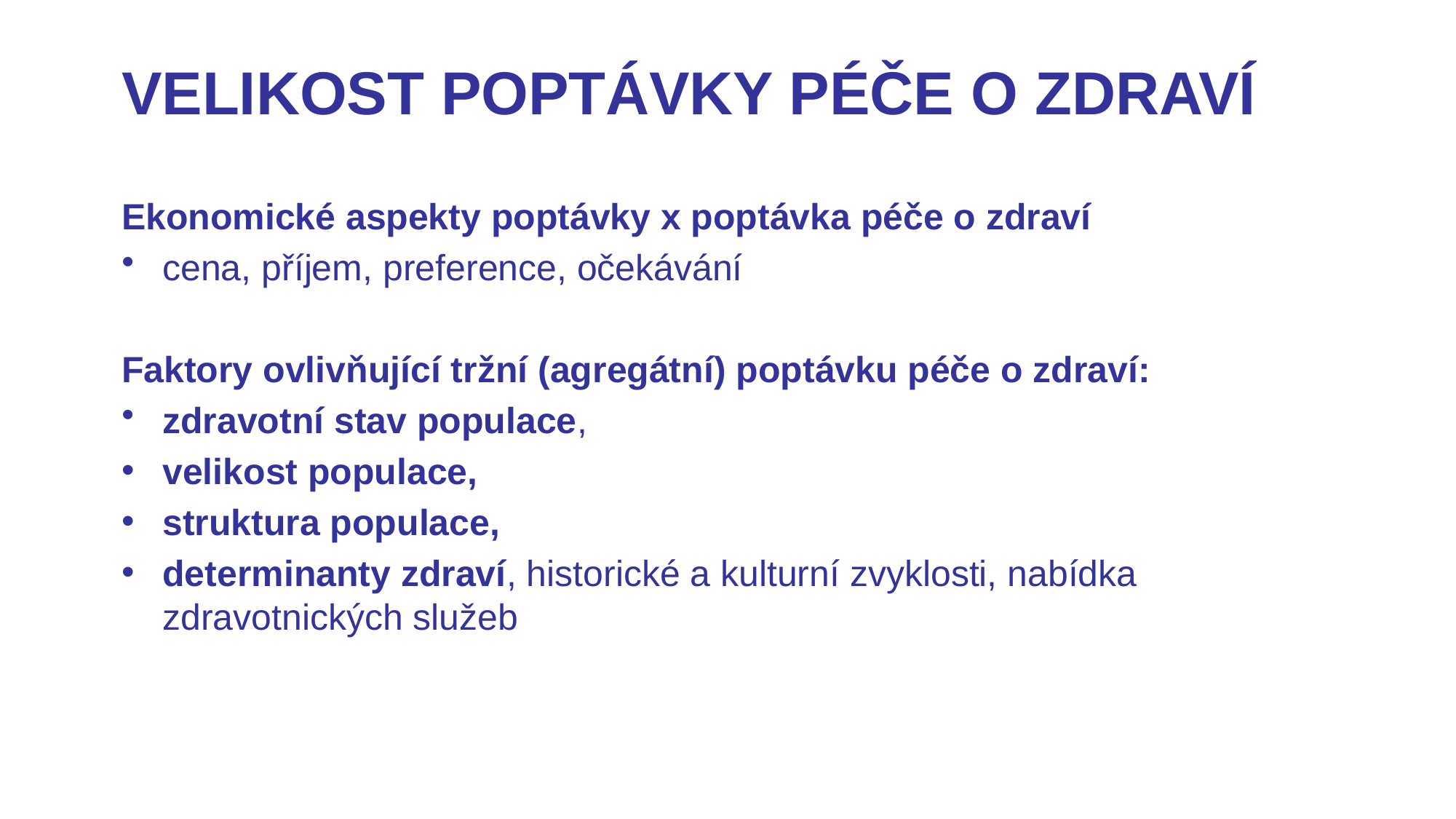

Velikost poptávky péče o zdraví

Ekonomické aspekty poptávky x poptávka péče o zdraví
cena, příjem, preference, očekávání

Faktory ovlivňující tržní (agregátní) poptávku péče o zdraví:
zdravotní stav populace,
velikost populace,
struktura populace,
determinanty zdraví, historické a kulturní zvyklosti, nabídka zdravotnických služeb